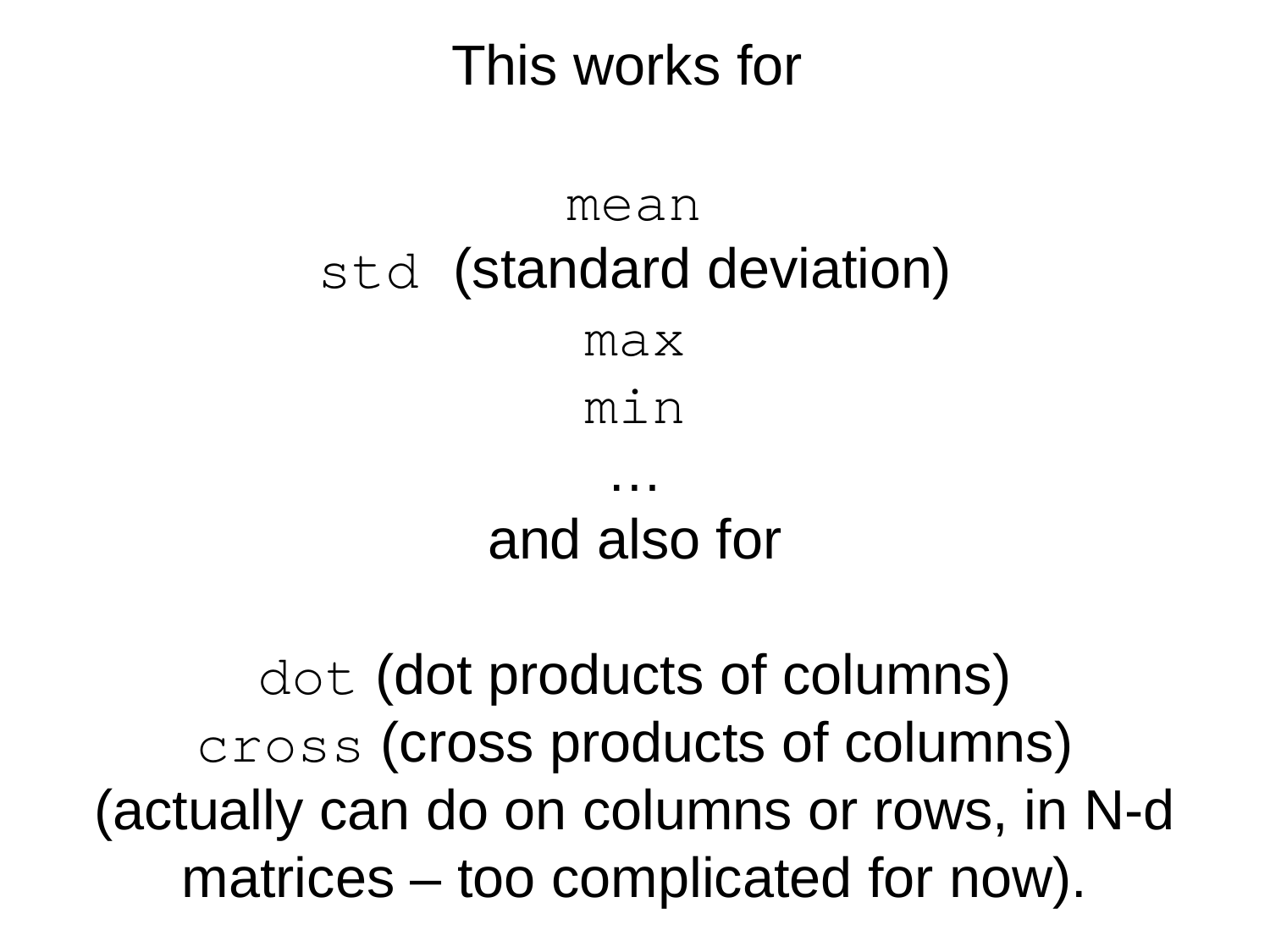

This works for

mean
std (standard deviation)
max
min
…
and also for

dot (dot products of columns)
cross (cross products of columns)
(actually can do on columns or rows, in N-d matrices – too complicated for now).